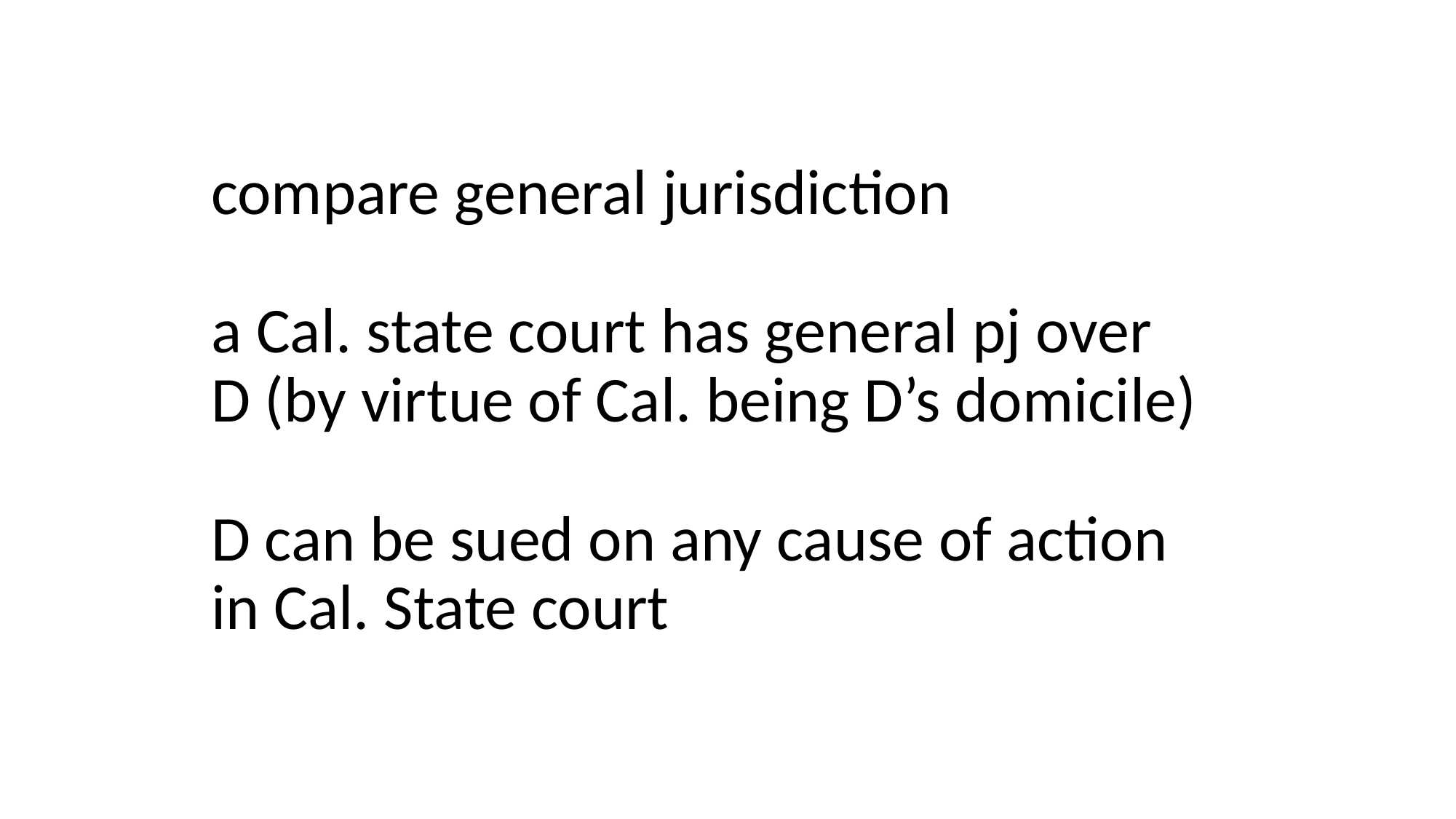

# compare general jurisdiction a Cal. state court has general pj over D (by virtue of Cal. being D’s domicile) D can be sued on any cause of action in Cal. State court